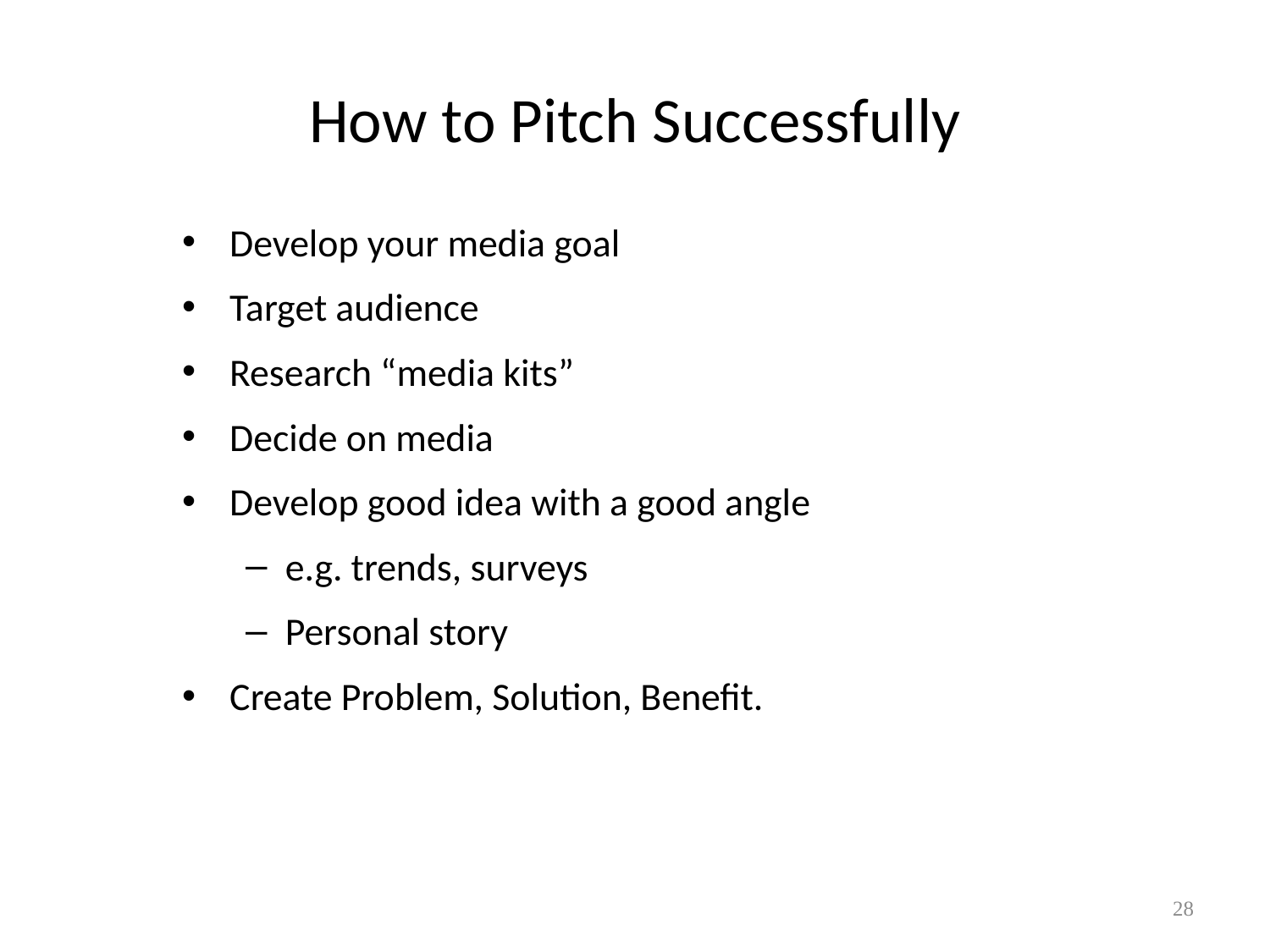

# How to Pitch Successfully
Develop your media goal
Target audience
Research “media kits”
Decide on media
Develop good idea with a good angle
e.g. trends, surveys
Personal story
Create Problem, Solution, Benefit.
28